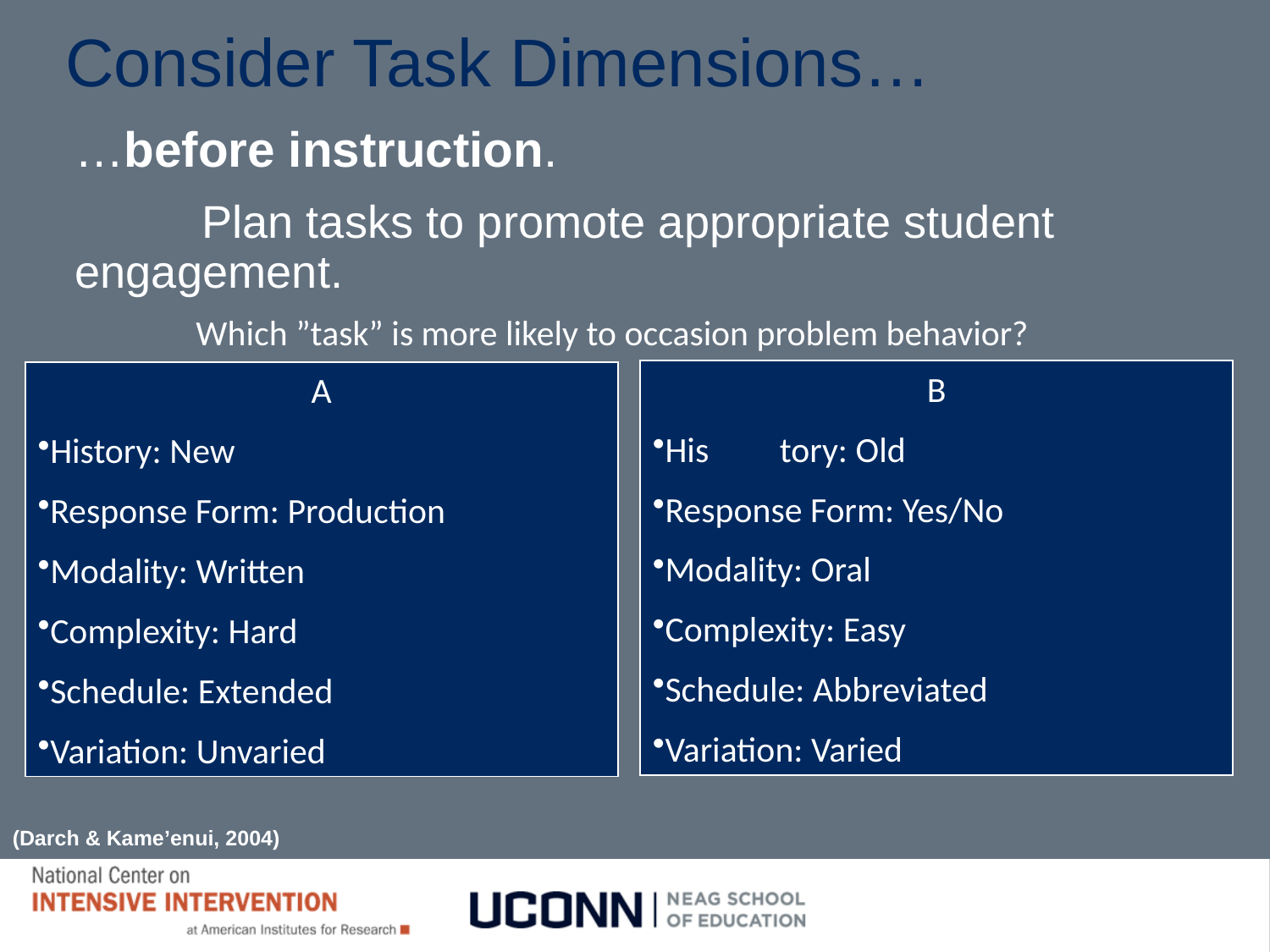

# Consider Task Dimensions…
…before instruction.
	Plan tasks to promote appropriate student 	engagement.

Which ”task” is more likely to occasion problem behavior?
B
His	tory: Old
Response Form: Yes/No
Modality: Oral
Complexity: Easy
Schedule: Abbreviated
Variation: Varied
A
History: New
Response Form: Production
Modality: Written
Complexity: Hard
Schedule: Extended
Variation: Unvaried
(Darch & Kame’enui, 2004)